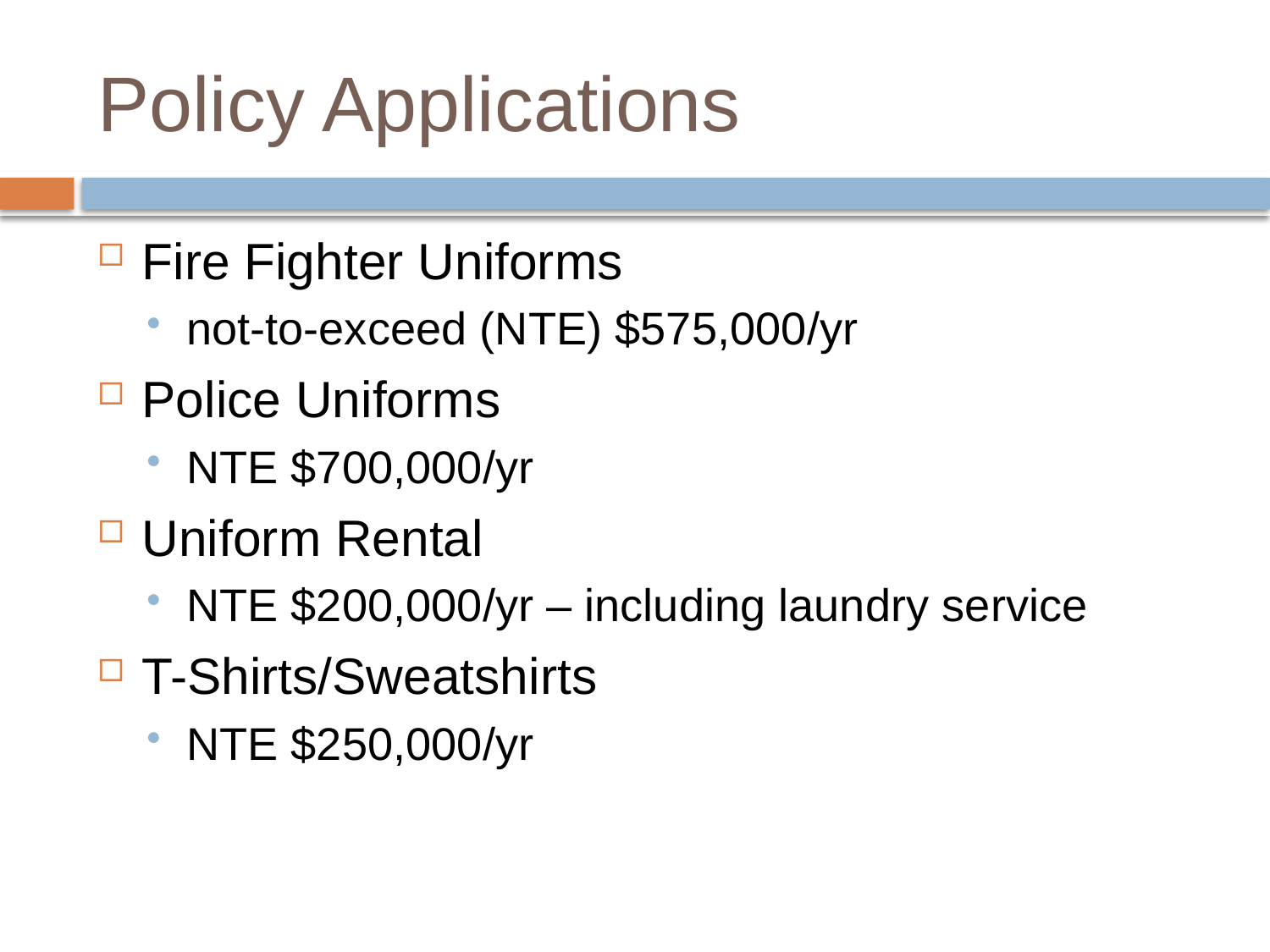

# Policy Applications
Fire Fighter Uniforms
not-to-exceed (NTE) $575,000/yr
Police Uniforms
NTE $700,000/yr
Uniform Rental
NTE $200,000/yr – including laundry service
T-Shirts/Sweatshirts
NTE $250,000/yr